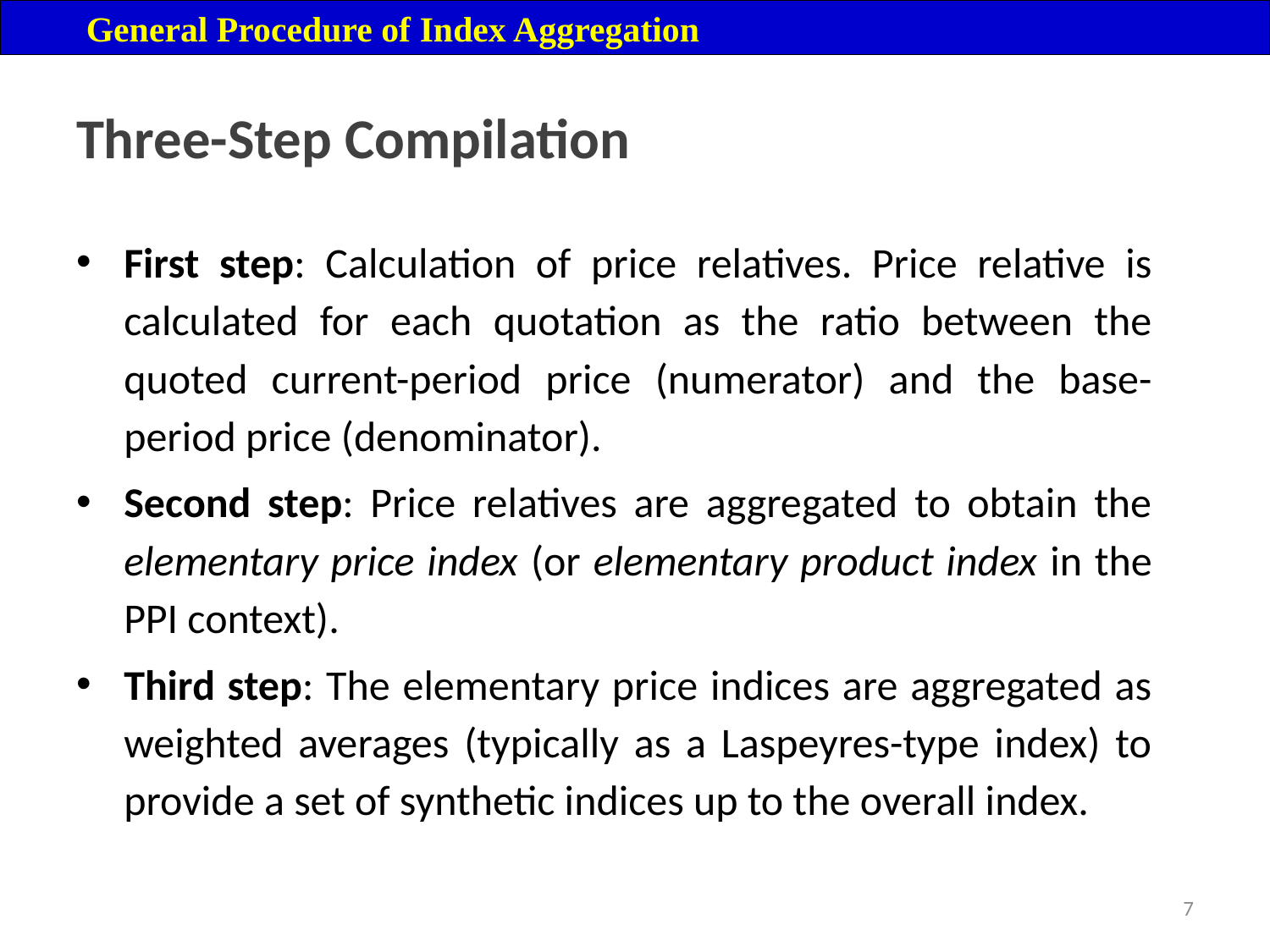

General Procedure of Index Aggregation
# Three-Step Compilation
First step: Calculation of price relatives. Price relative is calculated for each quotation as the ratio between the quoted current-period price (numerator) and the base-period price (denominator).
Second step: Price relatives are aggregated to obtain the elementary price index (or elementary product index in the PPI context).
Third step: The elementary price indices are aggregated as weighted averages (typically as a Laspeyres-type index) to provide a set of synthetic indices up to the overall index.

7